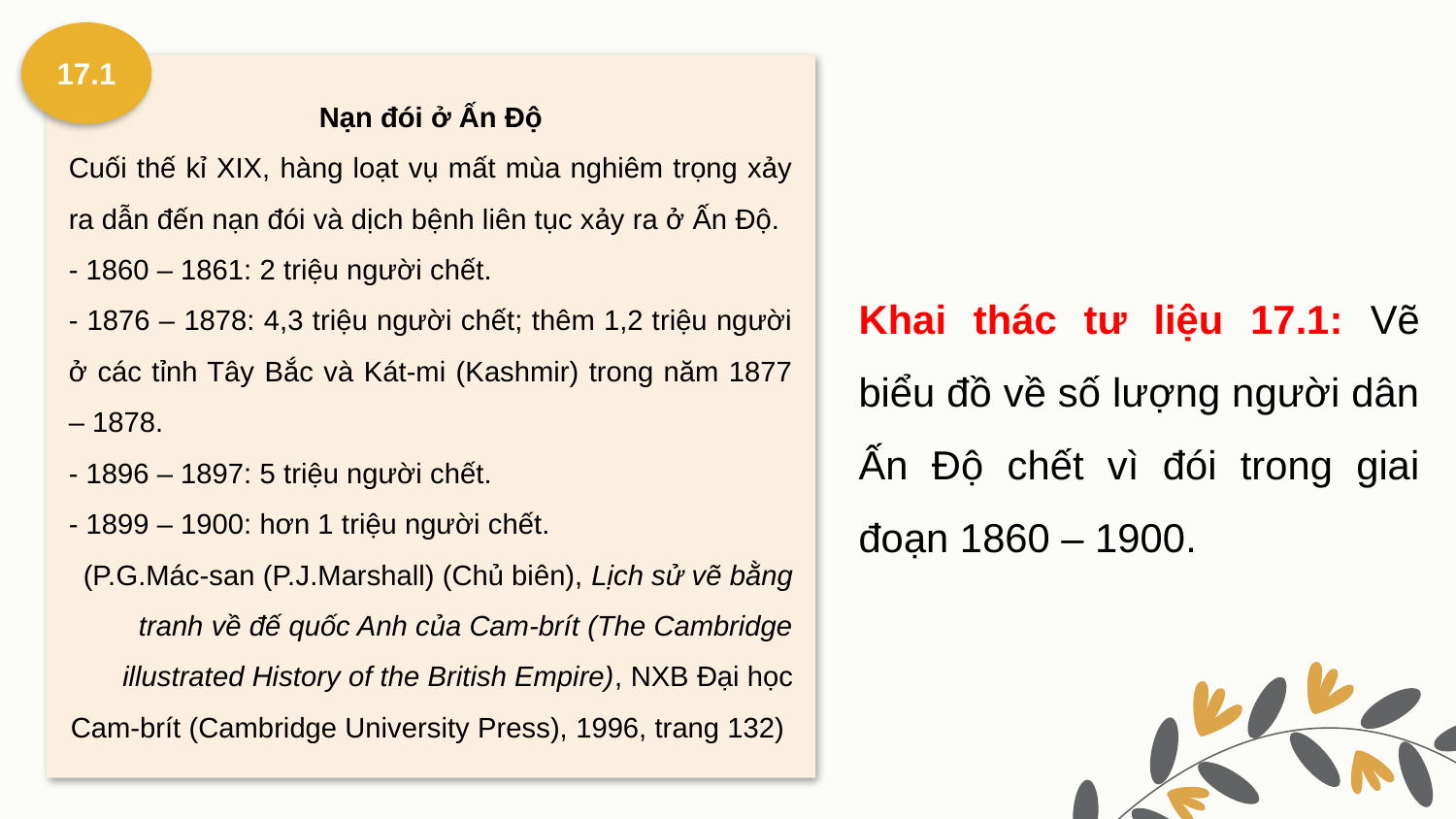

17.1

Nạn đói ở Ấn Độ
Cuối thế kỉ XIX, hàng loạt vụ mất mùa nghiêm trọng xảy ra dẫn đến nạn đói và dịch bệnh liên tục xảy ra ở Ấn Độ.
- 1860 – 1861: 2 triệu người chết.
- 1876 – 1878: 4,3 triệu người chết; thêm 1,2 triệu người ở các tỉnh Tây Bắc và Kát-mi (Kashmir) trong năm 1877 – 1878.
- 1896 – 1897: 5 triệu người chết.
- 1899 – 1900: hơn 1 triệu người chết.
(P.G.Mác-san (P.J.Marshall) (Chủ biên), Lịch sử vẽ bằng tranh về đế quốc Anh của Cam-brít (The Cambridge illustrated History of the British Empire), NXB Đại học Cam-brít (Cambridge University Press), 1996, trang 132)
Khai thác tư liệu 17.1: Vẽ biểu đồ về số lượng người dân Ấn Độ chết vì đói trong giai đoạn 1860 – 1900.